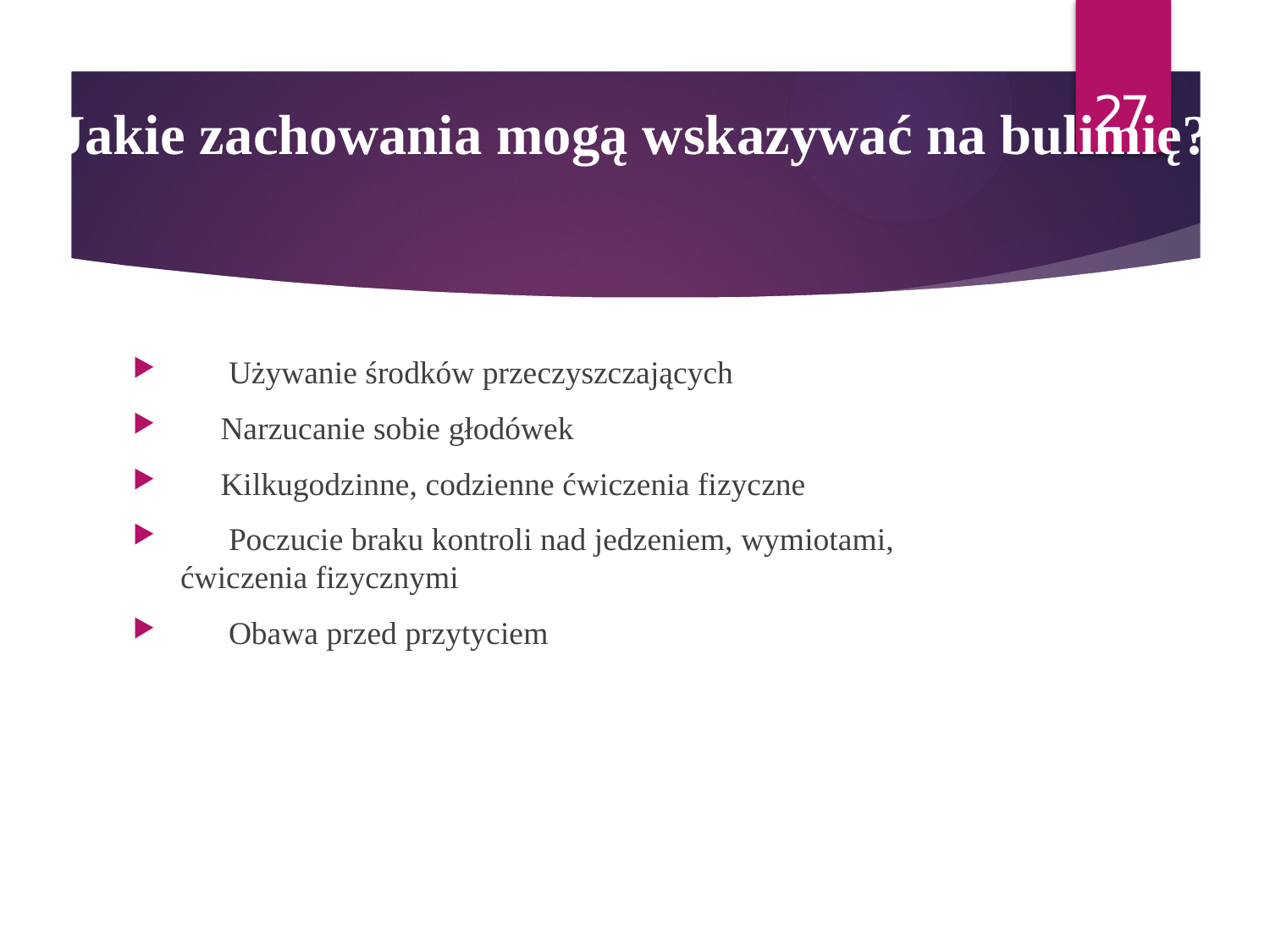

27
# Jakie zachowania mogą wskazywać na bulimię?
      Używanie środków przeczyszczających
     Narzucanie sobie głodówek
     Kilkugodzinne, codzienne ćwiczenia fizyczne
      Poczucie braku kontroli nad jedzeniem, wymiotami, ćwiczenia fizycznymi
      Obawa przed przytyciem